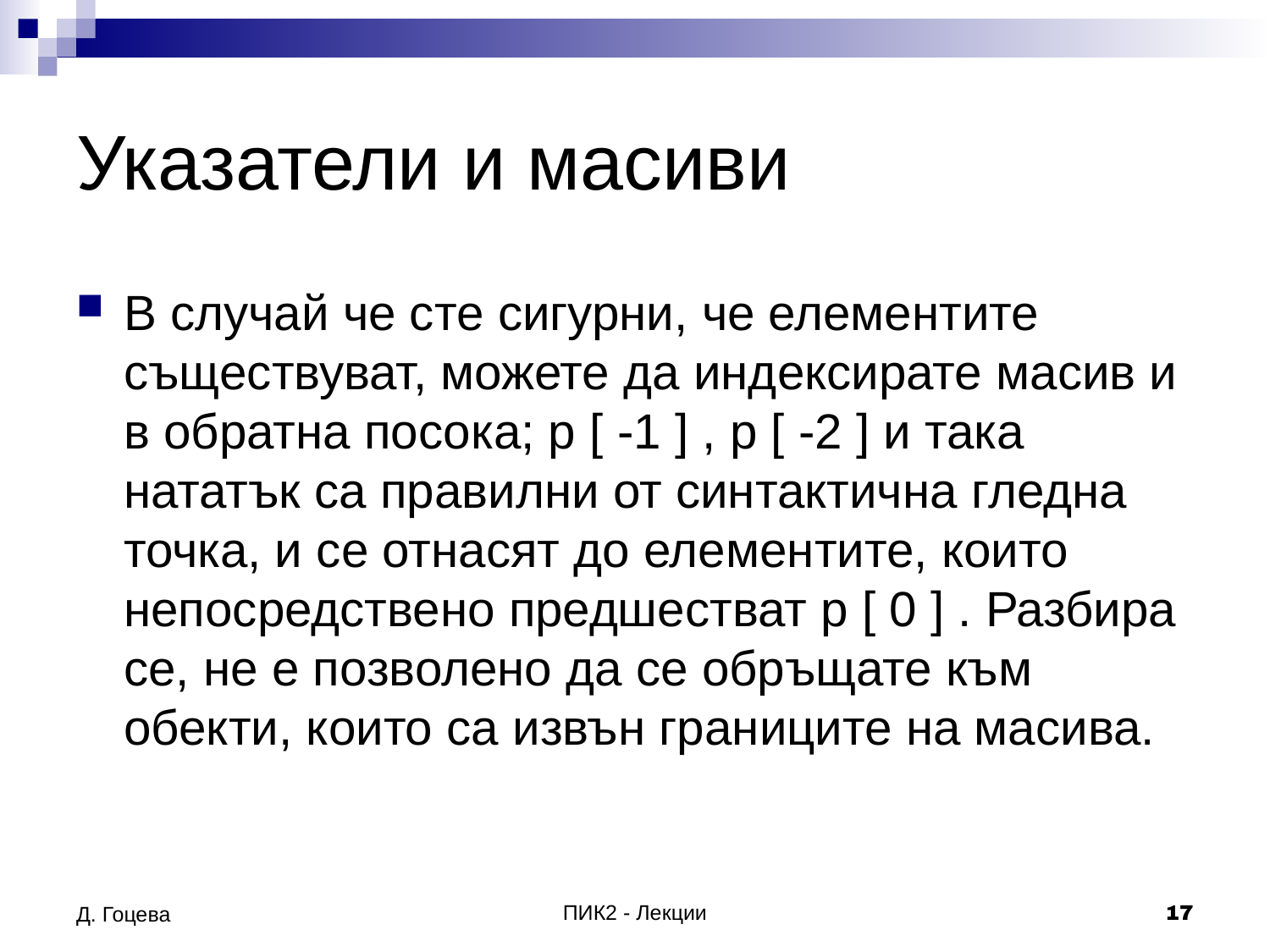

# Указатели и масиви
В случай че сте сигурни, че елементите съществуват, можете да индексирате масив и в обратна посока; р [ -1 ] , р [ -2 ] и така нататък са правилни от синтактична гледна точка, и се отнасят до елементите, които непосредствено предшестват р [ 0 ] . Разбира се, не е позволено да се обръщате към обекти, които са извън границите на масива.
Д. Гоцева
ПИК2 - Лекции
17